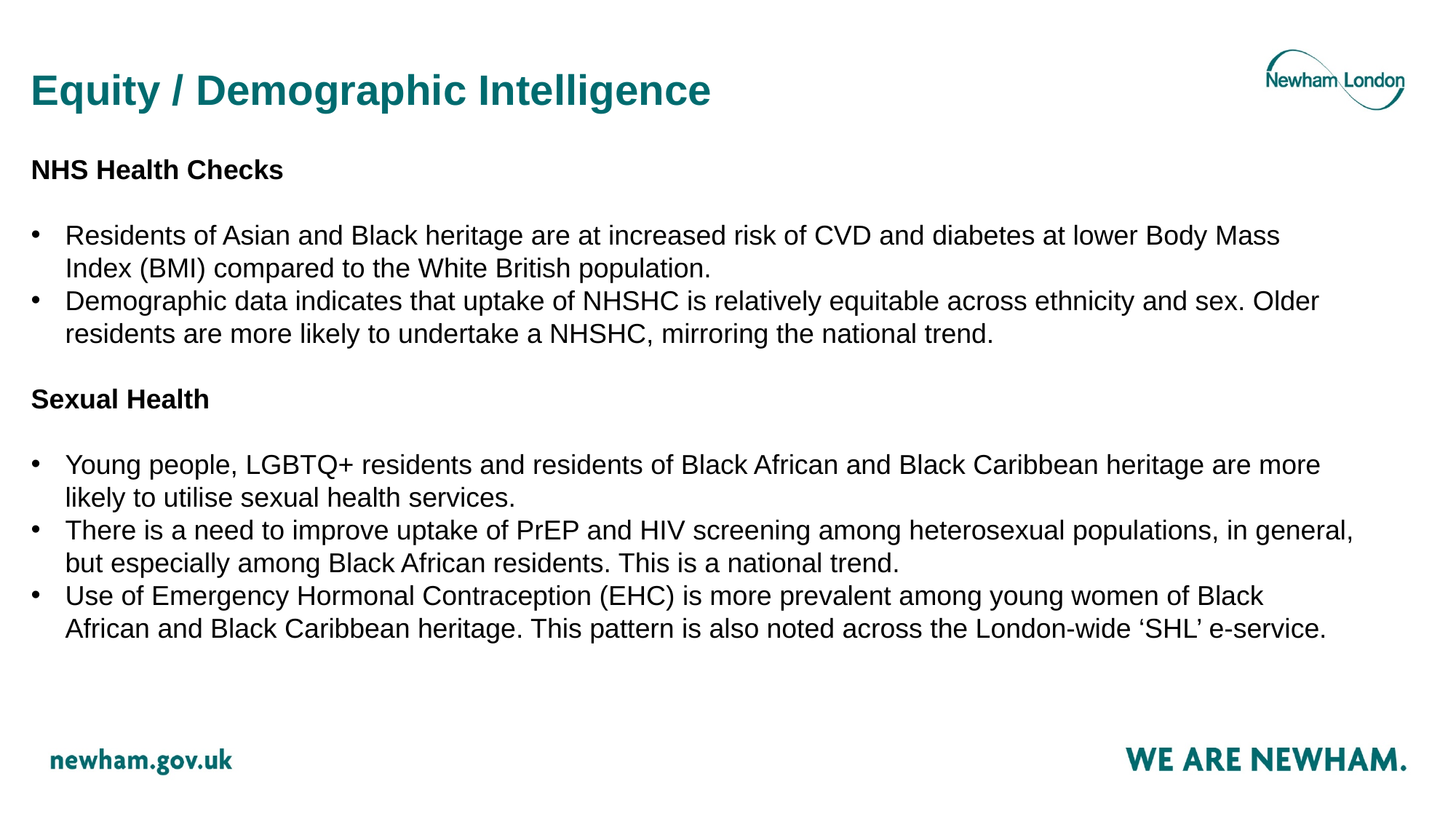

# Equity / Demographic Intelligence
NHS Health Checks

Residents of Asian and Black heritage are at increased risk of CVD and diabetes at lower Body Mass Index (BMI) compared to the White British population.
Demographic data indicates that uptake of NHSHC is relatively equitable across ethnicity and sex. Older residents are more likely to undertake a NHSHC, mirroring the national trend.

Sexual Health

Young people, LGBTQ+ residents and residents of Black African and Black Caribbean heritage are more likely to utilise sexual health services.
There is a need to improve uptake of PrEP and HIV screening among heterosexual populations, in general, but especially among Black African residents. This is a national trend.
Use of Emergency Hormonal Contraception (EHC) is more prevalent among young women of Black African and Black Caribbean heritage. This pattern is also noted across the London-wide ‘SHL’ e-service.